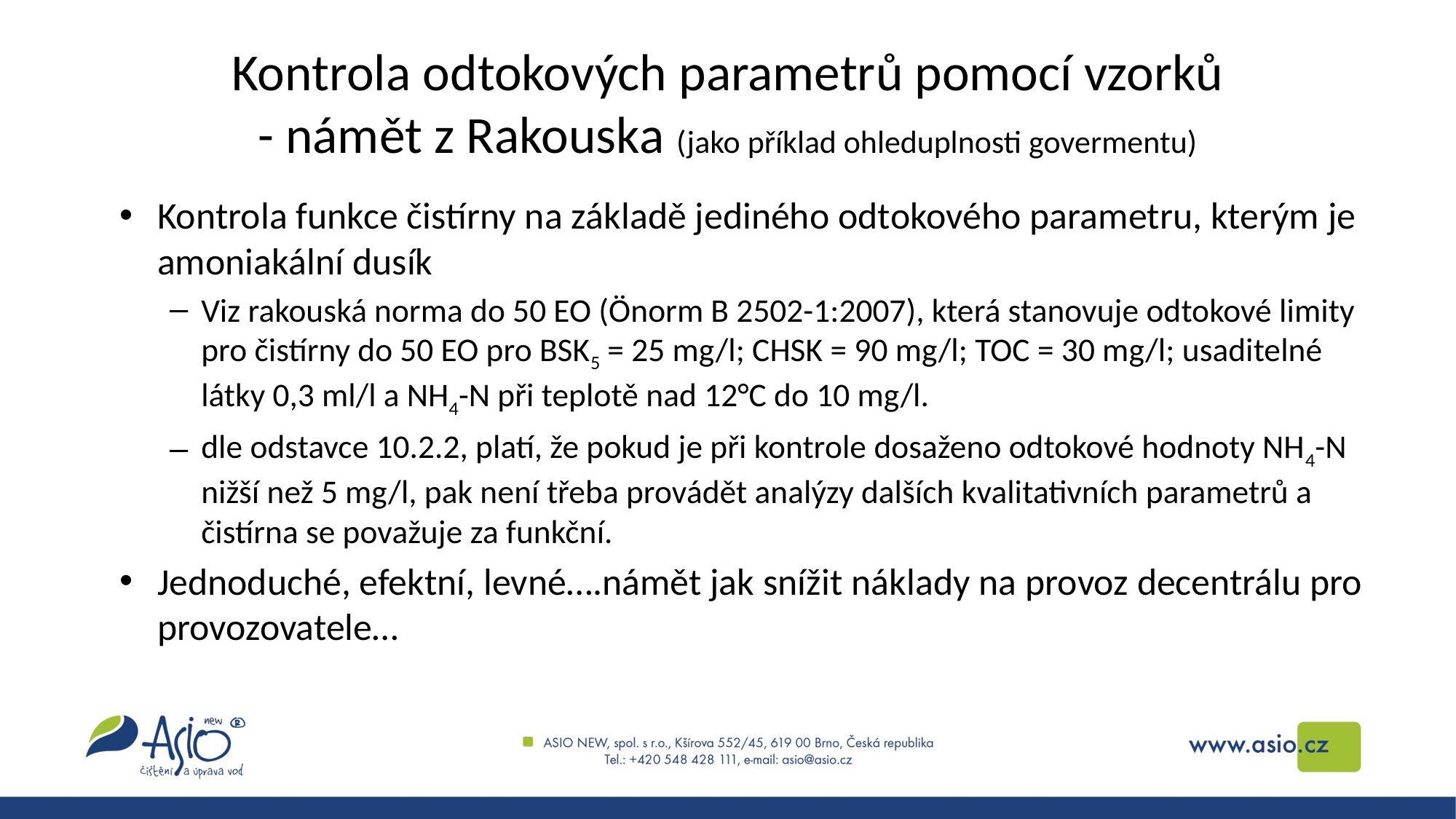

# Kontrola odtokových parametrů pomocí vzorků - námět z Rakouska (jako příklad ohleduplnosti govermentu)
Kontrola funkce čistírny na základě jediného odtokového parametru, kterým je amoniakální dusík
Viz rakouská norma do 50 EO (Önorm B 2502-1:2007), která stanovuje odtokové limity pro čistírny do 50 EO pro BSK5 = 25 mg/l; CHSK = 90 mg/l; TOC = 30 mg/l; usaditelné látky 0,3 ml/l a NH4-N při teplotě nad 12°C do 10 mg/l.
dle odstavce 10.2.2, platí, že pokud je při kontrole dosaženo odtokové hodnoty NH4-N nižší než 5 mg/l, pak není třeba provádět analýzy dalších kvalitativních parametrů a čistírna se považuje za funkční.
Jednoduché, efektní, levné….námět jak snížit náklady na provoz decentrálu pro provozovatele…